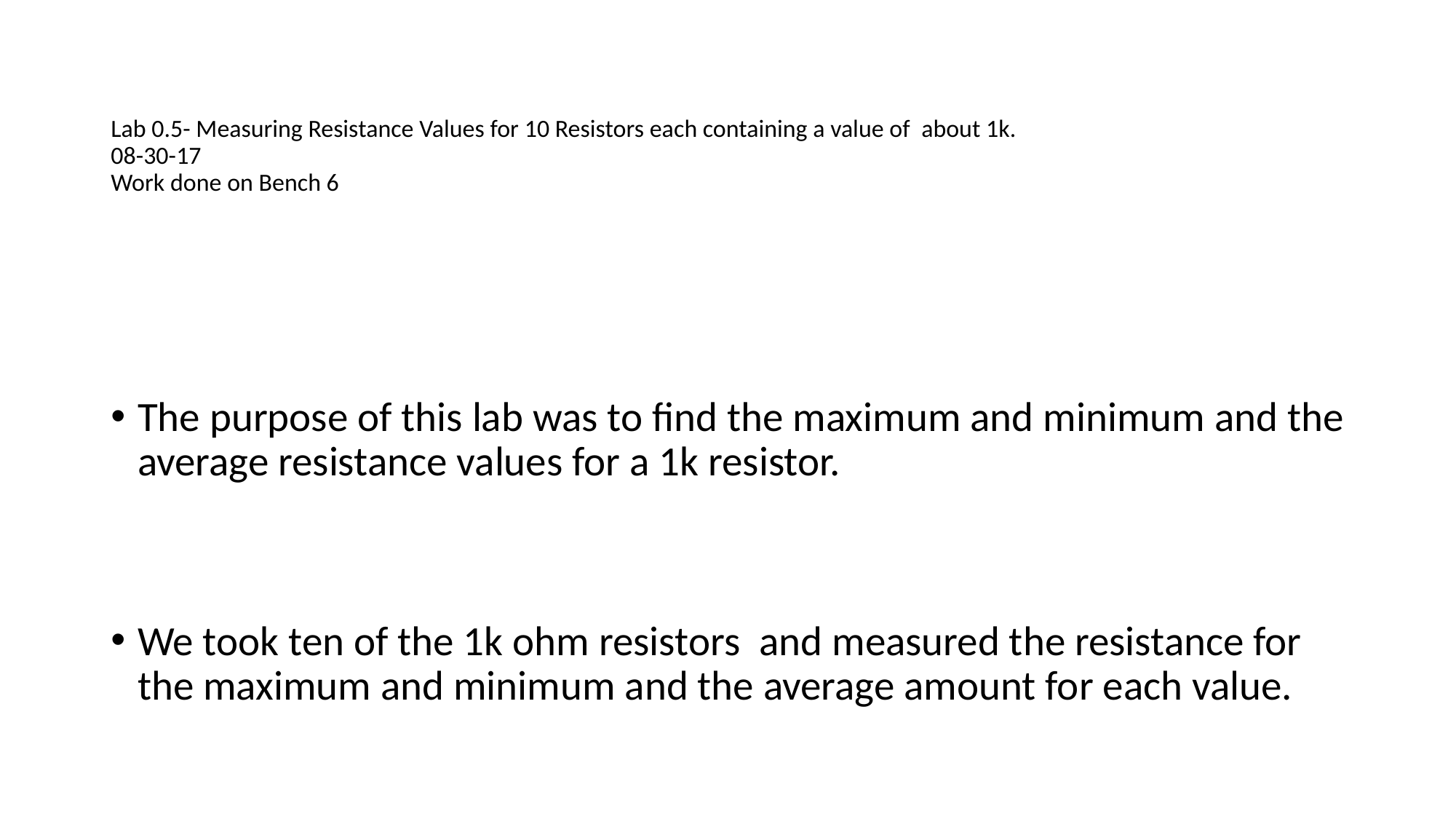

# Lab 0.5- Measuring Resistance Values for 10 Resistors each containing a value of  about 1k. 08-30-17 Work done on Bench 6
The purpose of this lab was to find the maximum and minimum and the average resistance values for a 1k resistor.

We took ten of the 1k ohm resistors  and measured the resistance for the maximum and minimum and the average amount for each value.